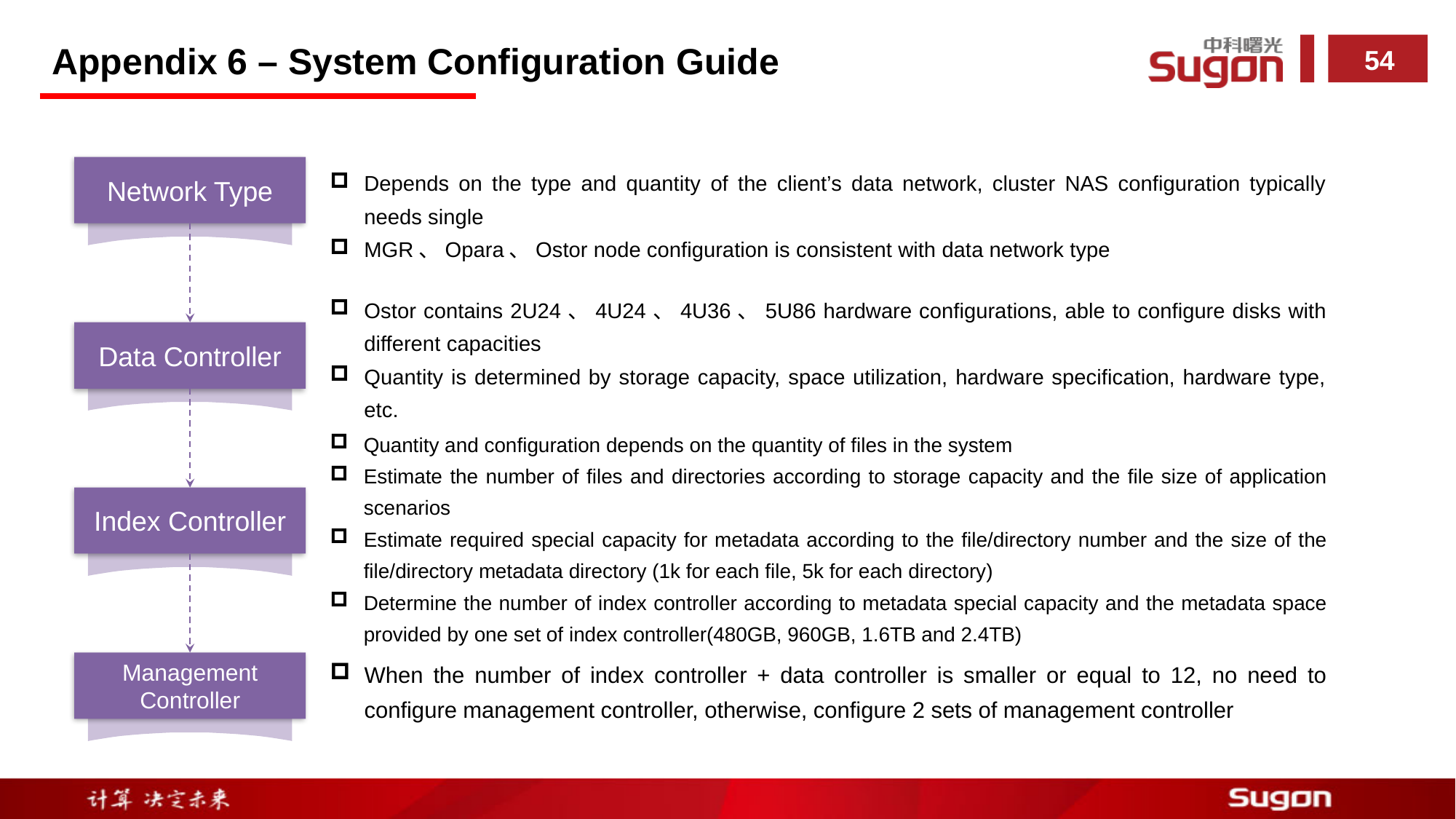

Appendix 6 – System Configuration Guide
Network Type
Depends on the type and quantity of the client’s data network, cluster NAS configuration typically needs single
MGR、Opara、Ostor node configuration is consistent with data network type

Ostor contains 2U24、4U24、4U36、5U86 hardware configurations, able to configure disks with different capacities
Quantity is determined by storage capacity, space utilization, hardware specification, hardware type, etc.
Data Controller

Quantity and configuration depends on the quantity of files in the system
Estimate the number of files and directories according to storage capacity and the file size of application scenarios
Estimate required special capacity for metadata according to the file/directory number and the size of the file/directory metadata directory (1k for each file, 5k for each directory)
Determine the number of index controller according to metadata special capacity and the metadata space provided by one set of index controller(480GB, 960GB, 1.6TB and 2.4TB)
Index Controller

When the number of index controller + data controller is smaller or equal to 12, no need to configure management controller, otherwise, configure 2 sets of management controller
Management Controller